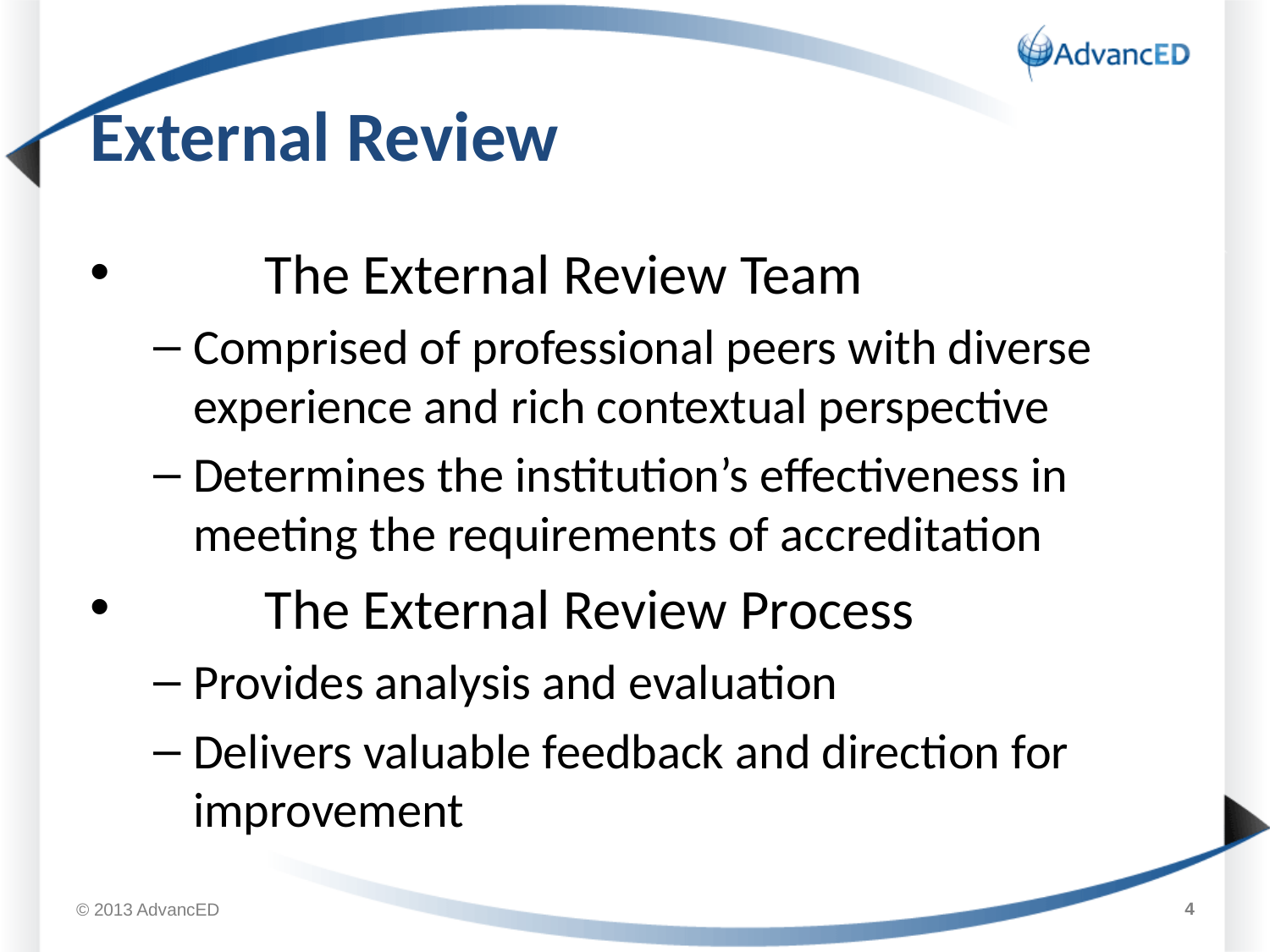

# External Review
	The External Review Team
Comprised of professional peers with diverse experience and rich contextual perspective
Determines the institution’s effectiveness in meeting the requirements of accreditation
	The External Review Process
Provides analysis and evaluation
Delivers valuable feedback and direction for improvement
4
© 2013 AdvancED